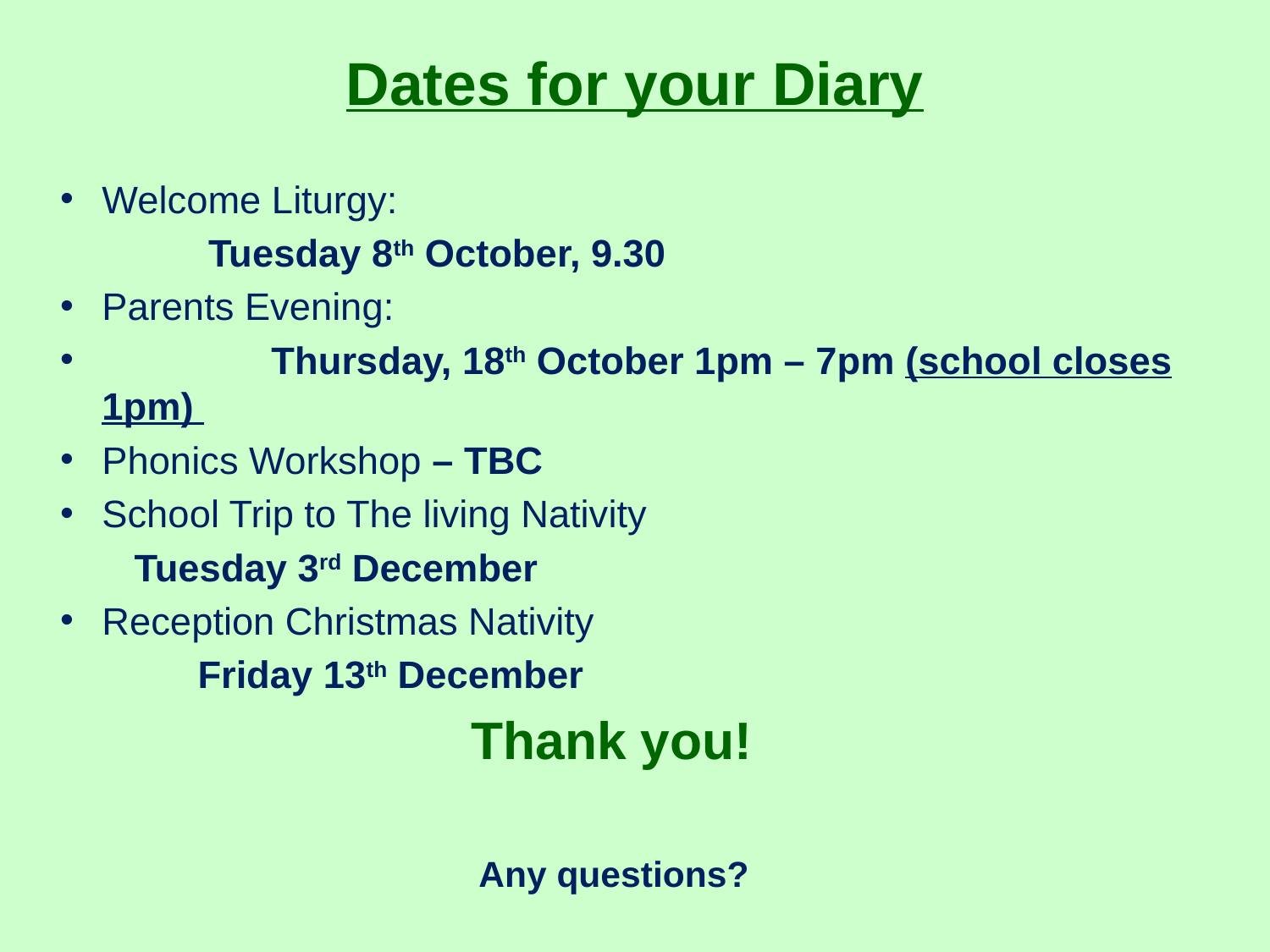

# Dates for your Diary
Welcome Liturgy:
              Tuesday 8th October, 9.30
Parents Evening:
                Thursday, 18th October 1pm – 7pm (school closes 1pm)
Phonics Workshop – TBC
School Trip to The living Nativity
       Tuesday 3rd December
Reception Christmas Nativity
             Friday 13th December
Thank you!

Any questions?